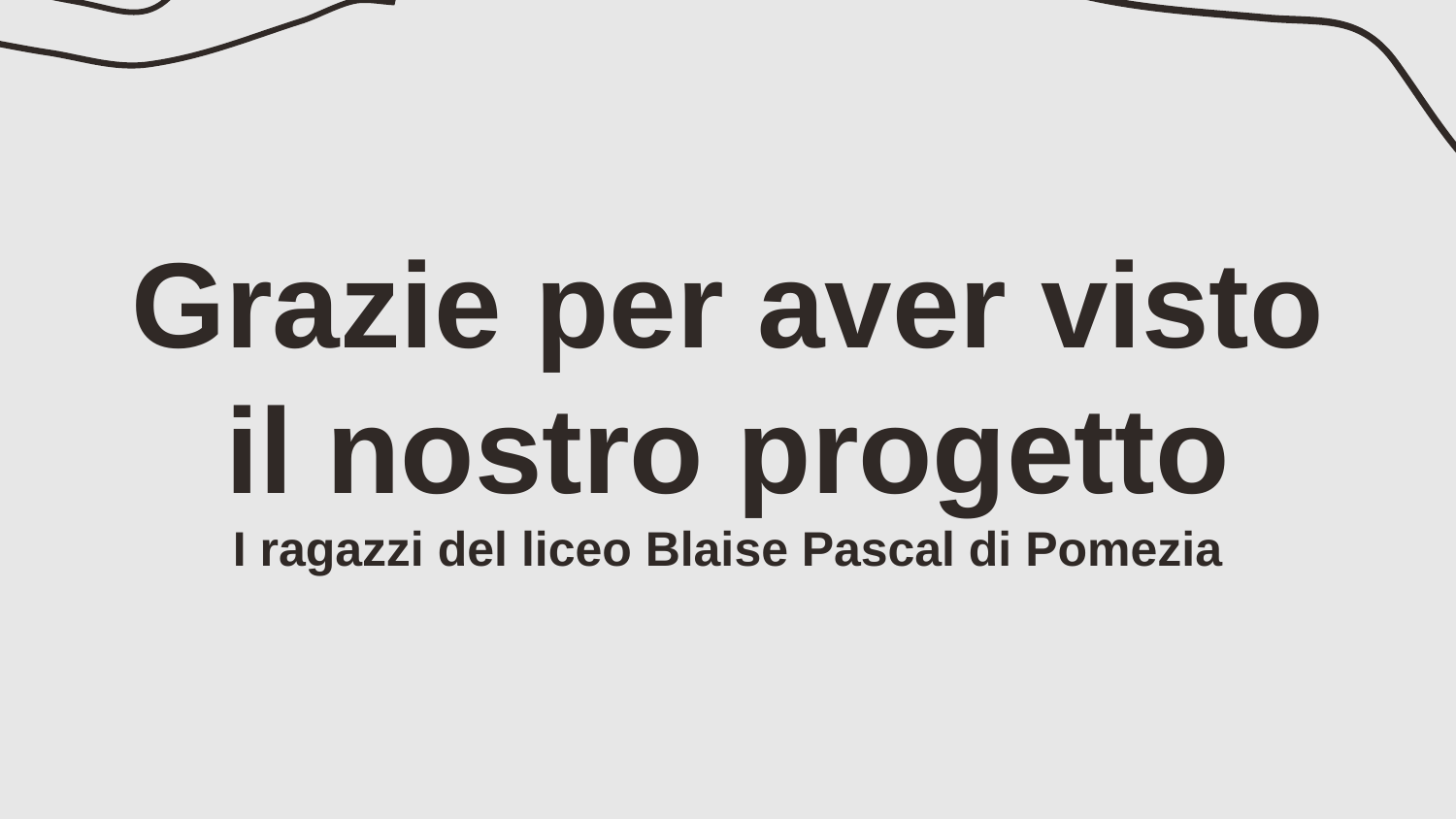

# Grazie per aver visto il nostro progetto
I ragazzi del liceo Blaise Pascal di Pomezia